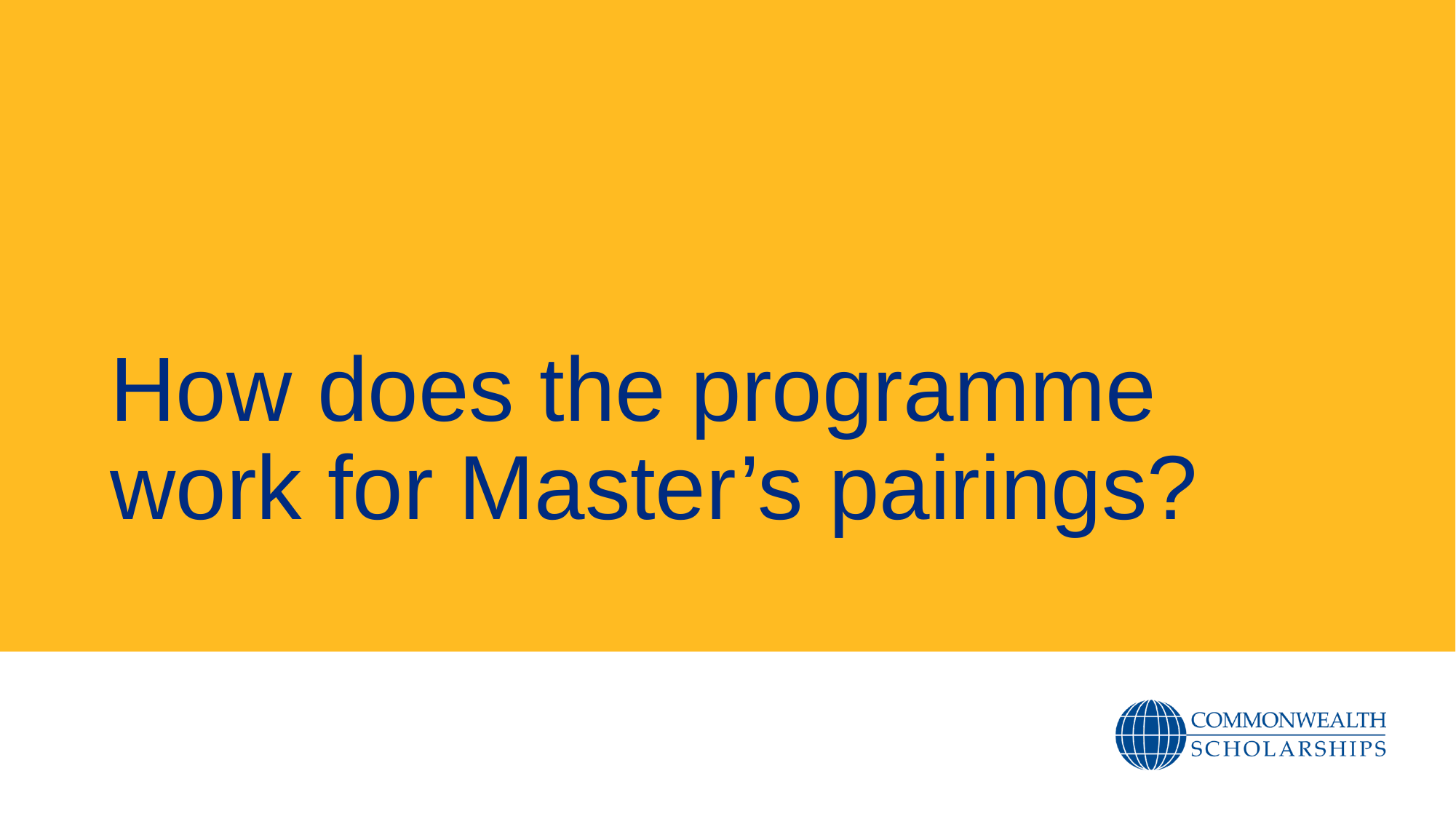

# How does the programme work for Master’s pairings?